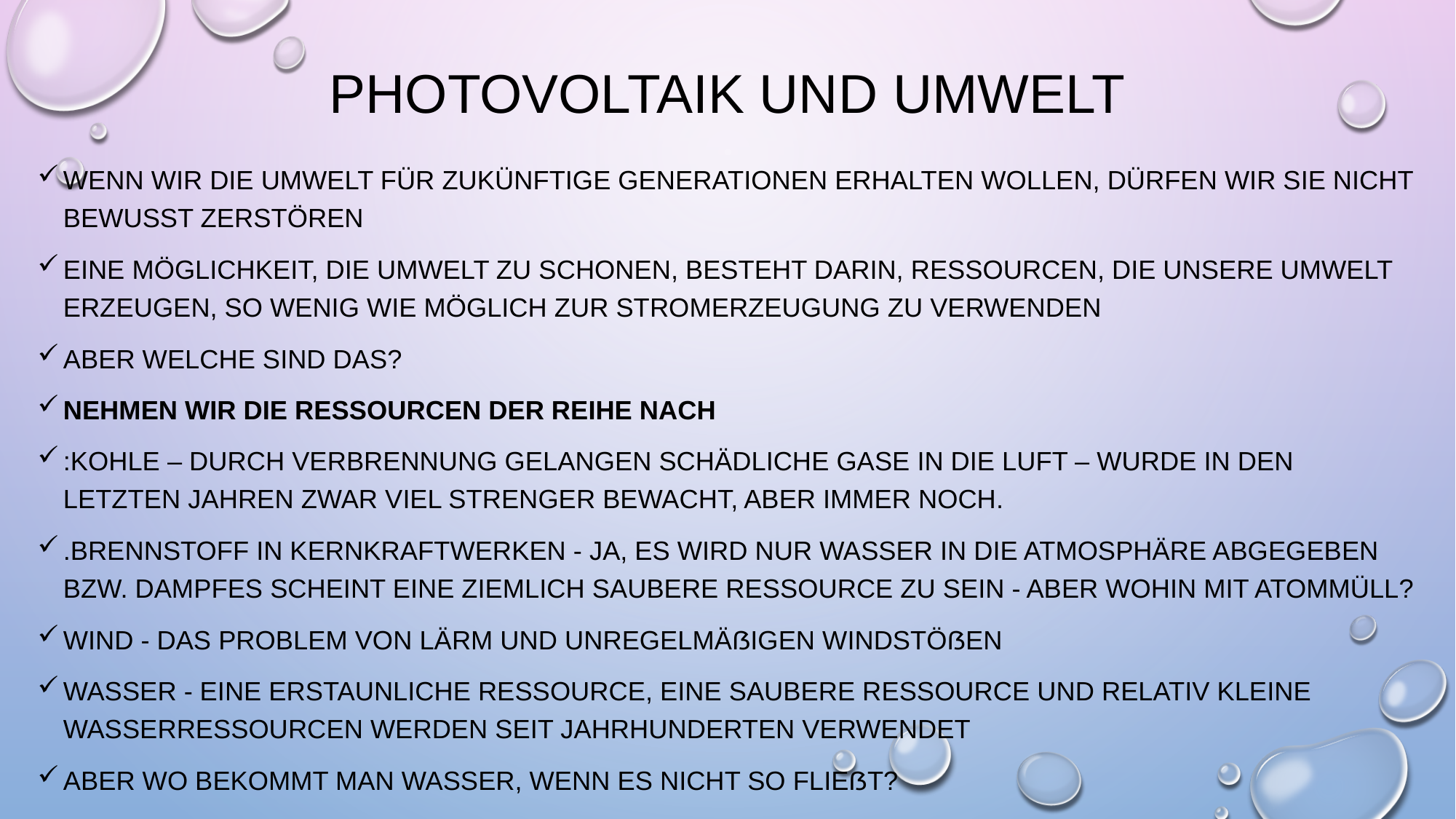

# Photovoltaik und Umwelt
Wenn wir die Umwelt für zukünftige Generationen erhalten wollen, dürfen wir sie nicht bewusst zerstören
Eine Möglichkeit, die Umwelt zu schonen, besteht darin, Ressourcen, die unsere Umwelt erzeugen, so wenig wie möglich zur Stromerzeugung zu verwenden
Aber welche sind das?
Nehmen wir die Ressourcen der Reihe nach
:Kohle – durch Verbrennung gelangen schädliche Gase in die Luft – wurde in den letzten Jahren zwar viel strenger bewacht, aber immer noch.
.Brennstoff in Kernkraftwerken - ja, es wird nur Wasser in die Atmosphäre abgegeben bzw. DampfEs scheint eine ziemlich saubere Ressource zu sein - aber wohin mit Atommüll?
Wind - das Problem von Lärm und unregelmäßigen Windstößen
Wasser - eine erstaunliche Ressource, eine saubere Ressource und relativ kleine Wasserressourcen werden seit Jahrhunderten verwendet
aber wo bekommt man Wasser, wenn es nicht so fließt?